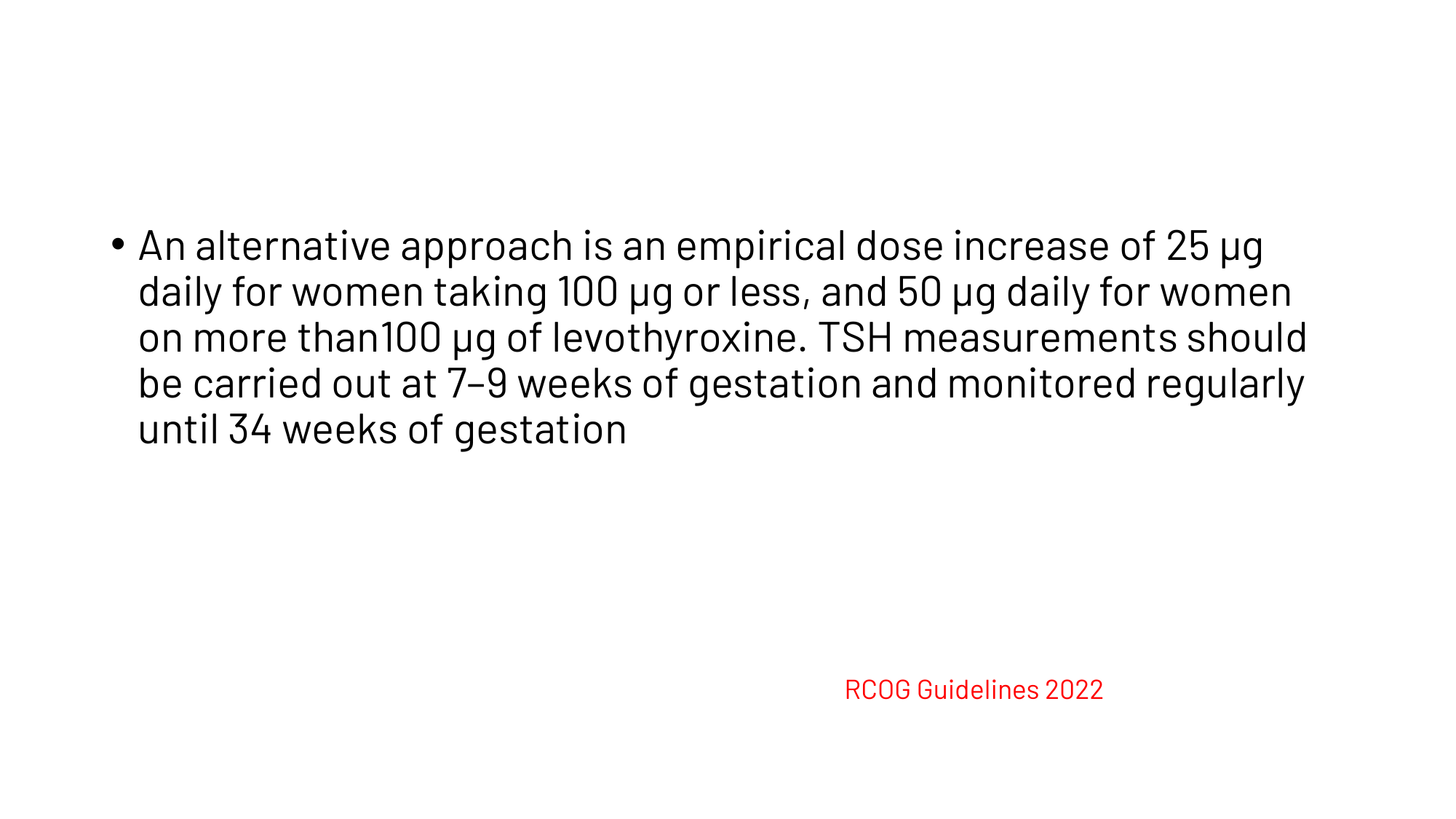

An alternative approach is an empirical dose increase of 25 μg daily for women taking 100 μg or less, and 50 μg daily for women on more than100 μg of levothyroxine. TSH measurements should be carried out at 7–9 weeks of gestation and monitored regularly until 34 weeks of gestation
RCOG Guidelines 2022